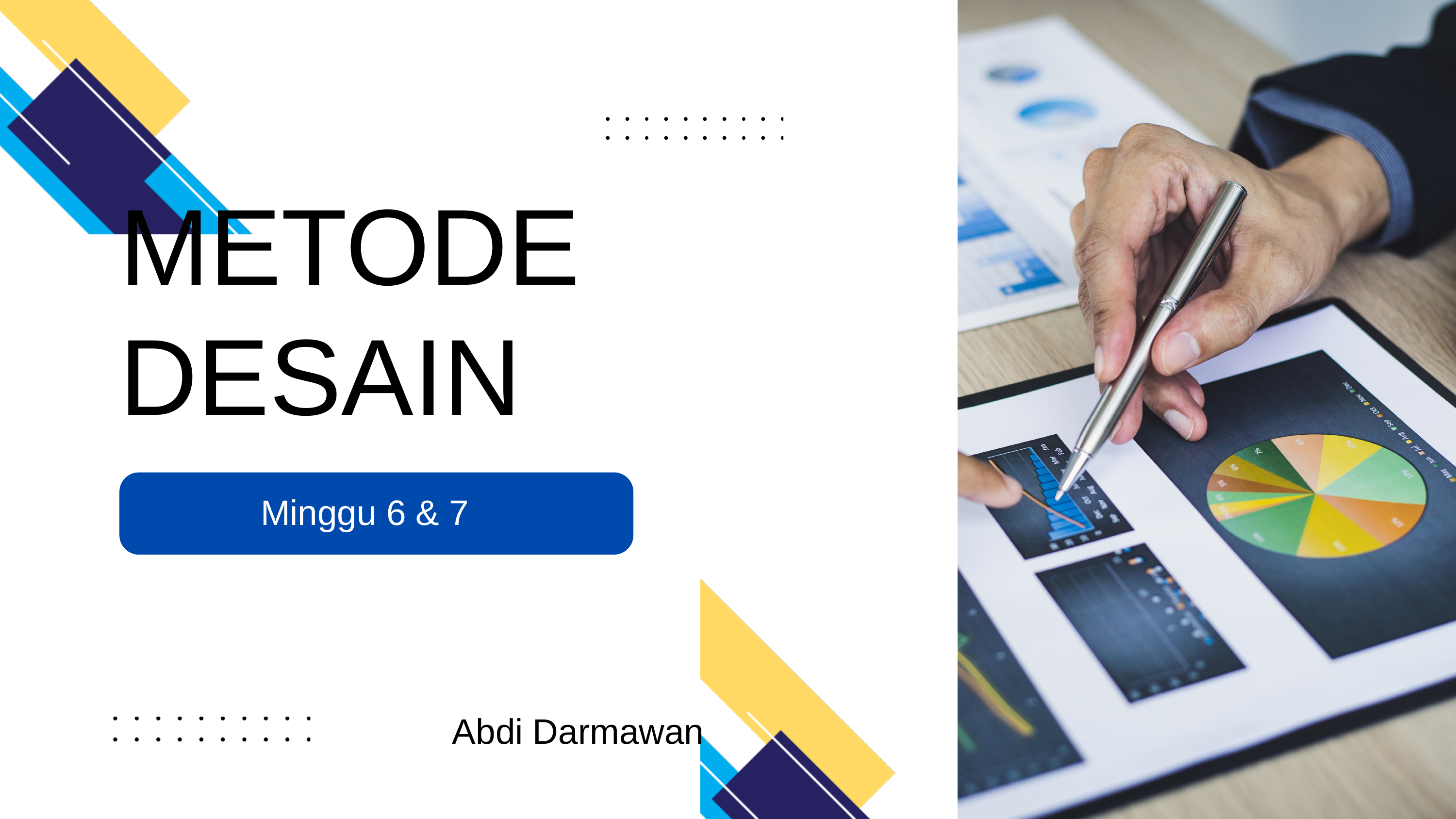

METODE
DESAIN

Minggu 6 & 7

Abdi Darmawan